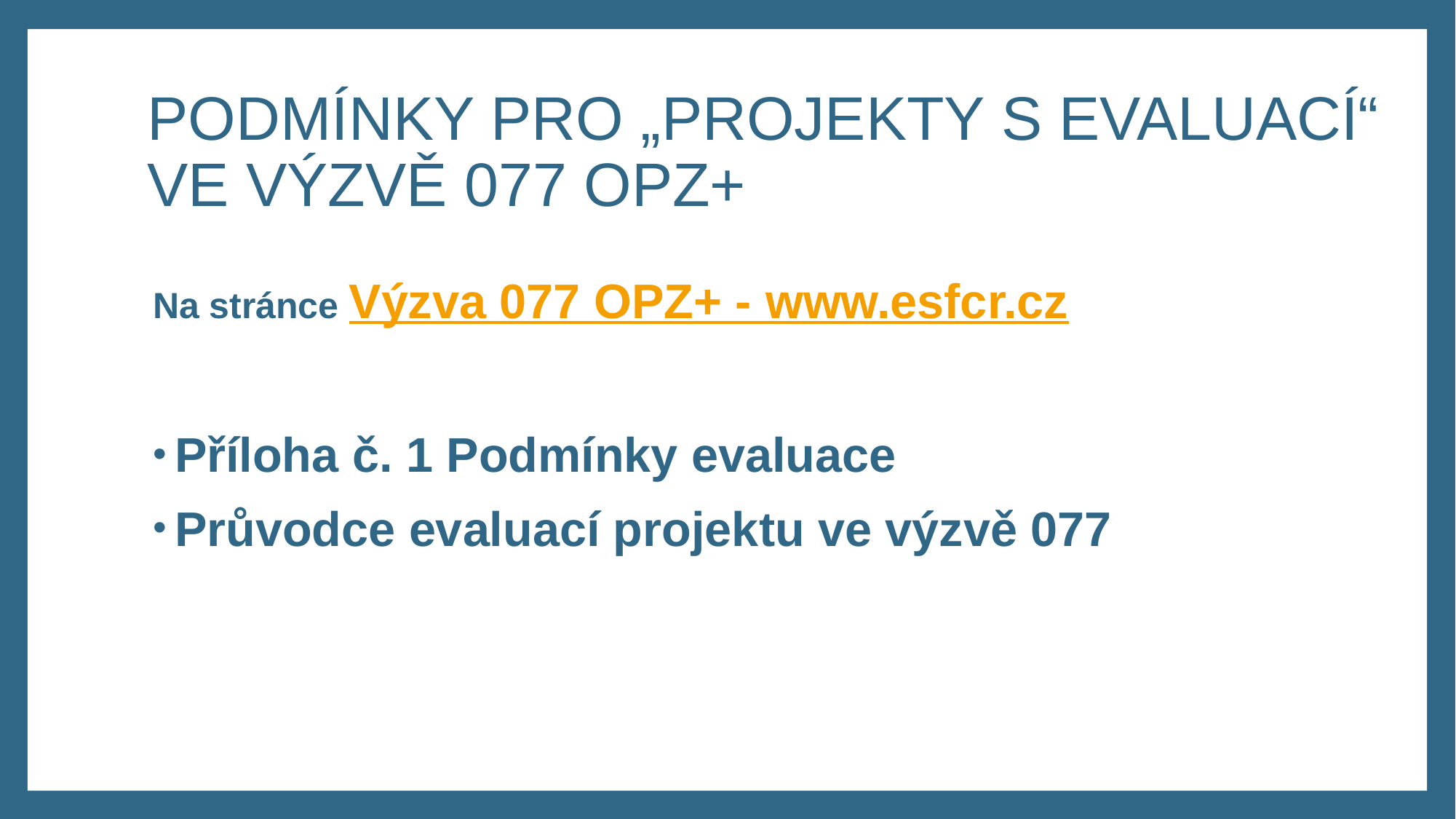

# PODMÍNKY PRO „PROJEKTY S EVALUACÍ“ VE VÝZVĚ 077 OPZ+
Na stránce Výzva 077 OPZ+ - www.esfcr.cz

Příloha č. 1 Podmínky evaluace
Průvodce evaluací projektu ve výzvě 077